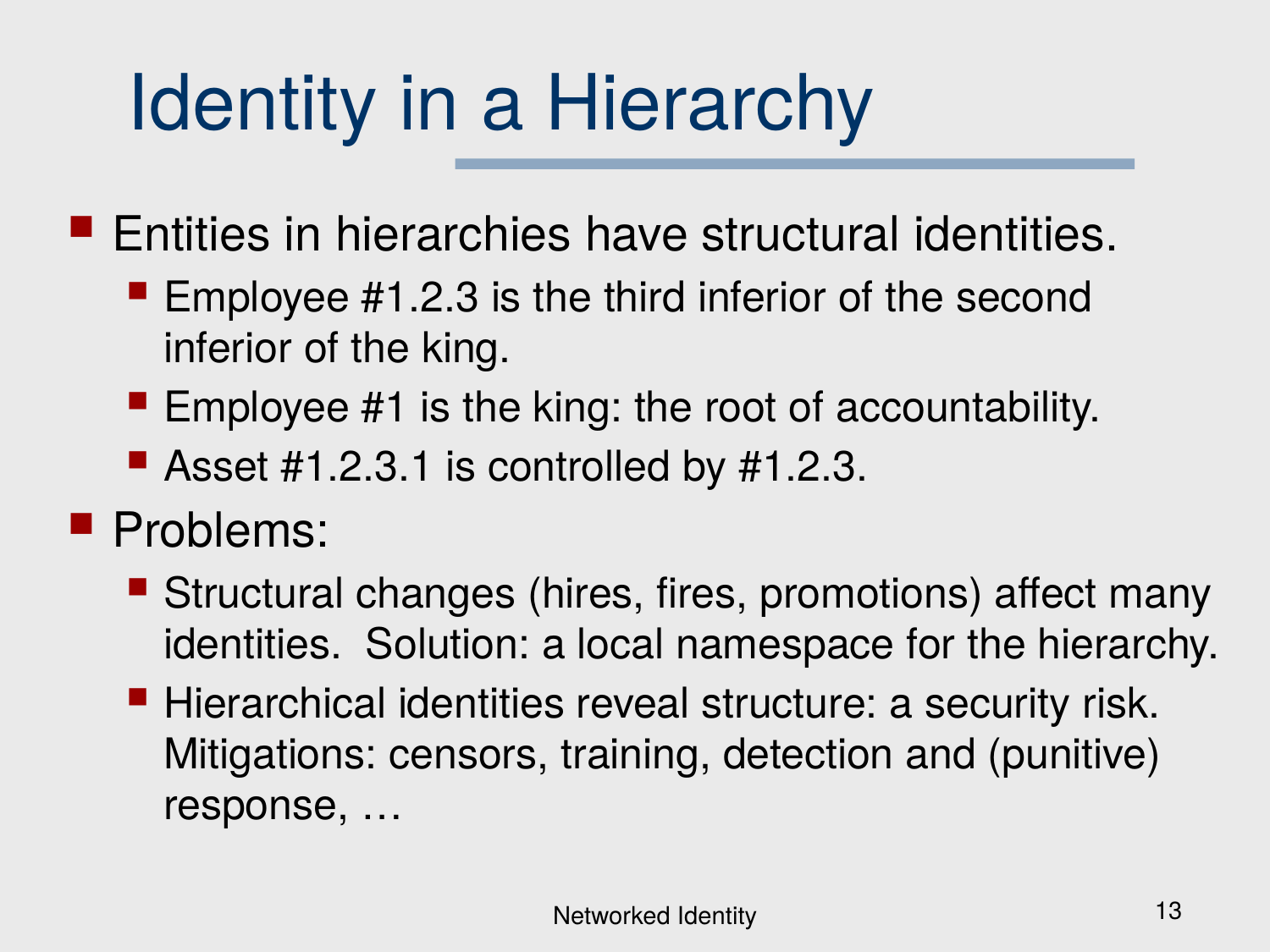

# Identity in a Hierarchy
Entities in hierarchies have structural identities.
Employee #1.2.3 is the third inferior of the second inferior of the king.
Employee #1 is the king: the root of accountability.
Asset #1.2.3.1 is controlled by #1.2.3.
Problems:
Structural changes (hires, fires, promotions) affect many identities.  Solution: a local namespace for the hierarchy.
Hierarchical identities reveal structure: a security risk.  Mitigations: censors, training, detection and (punitive) response, …
Networked Identity
13